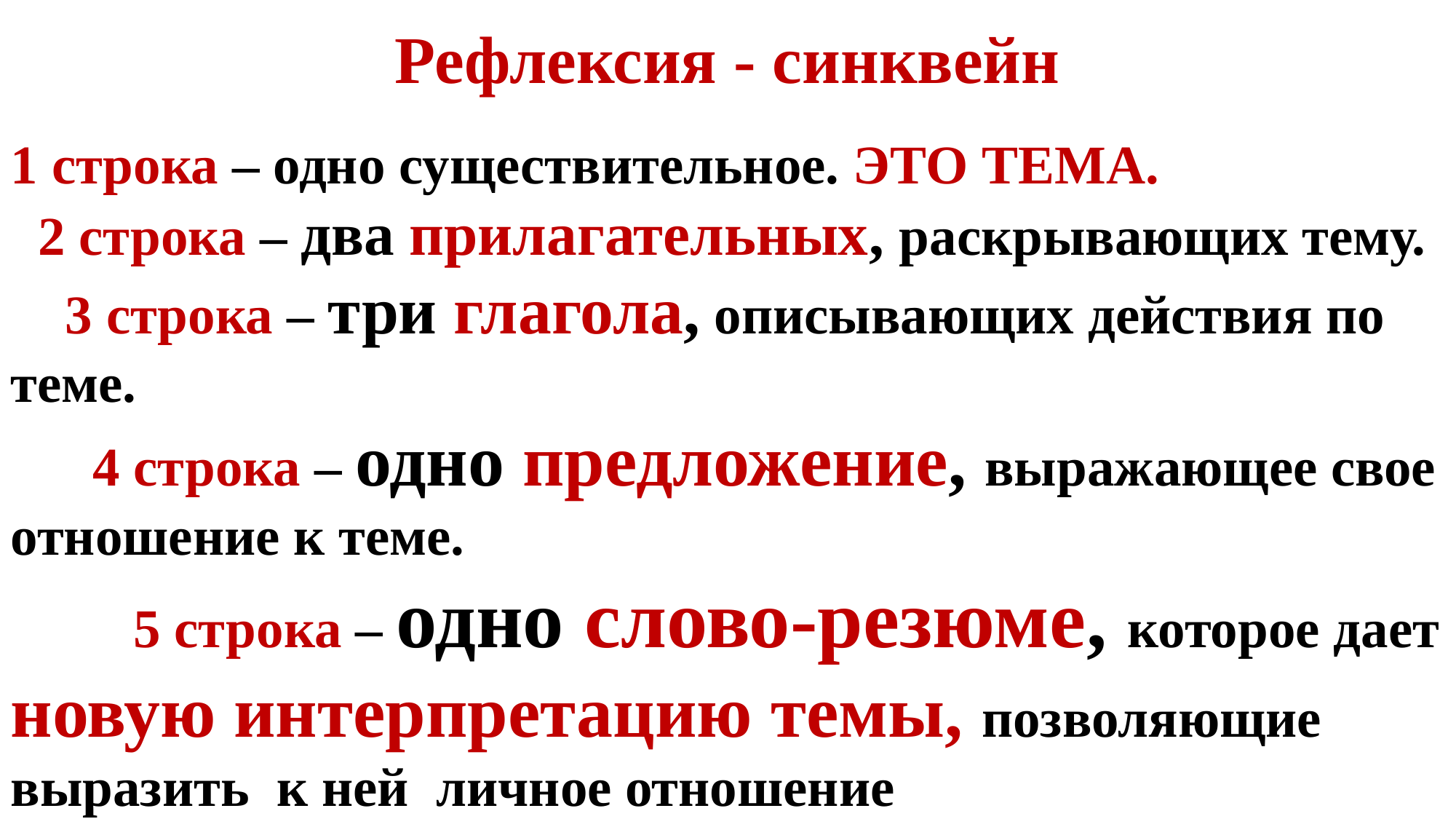

# Рефлексия - синквейн
1 строка – одно существительное. ЭТО ТЕМА.
  2 строка – два прилагательных, раскрывающих тему.
    3 строка – три глагола, описывающих действия по теме.
      4 строка – одно предложение, выражающее свое отношение к теме.
         5 строка – одно слово-резюме, которое дает новую интерпретацию темы, позволяющие выразить  к ней  личное отношение